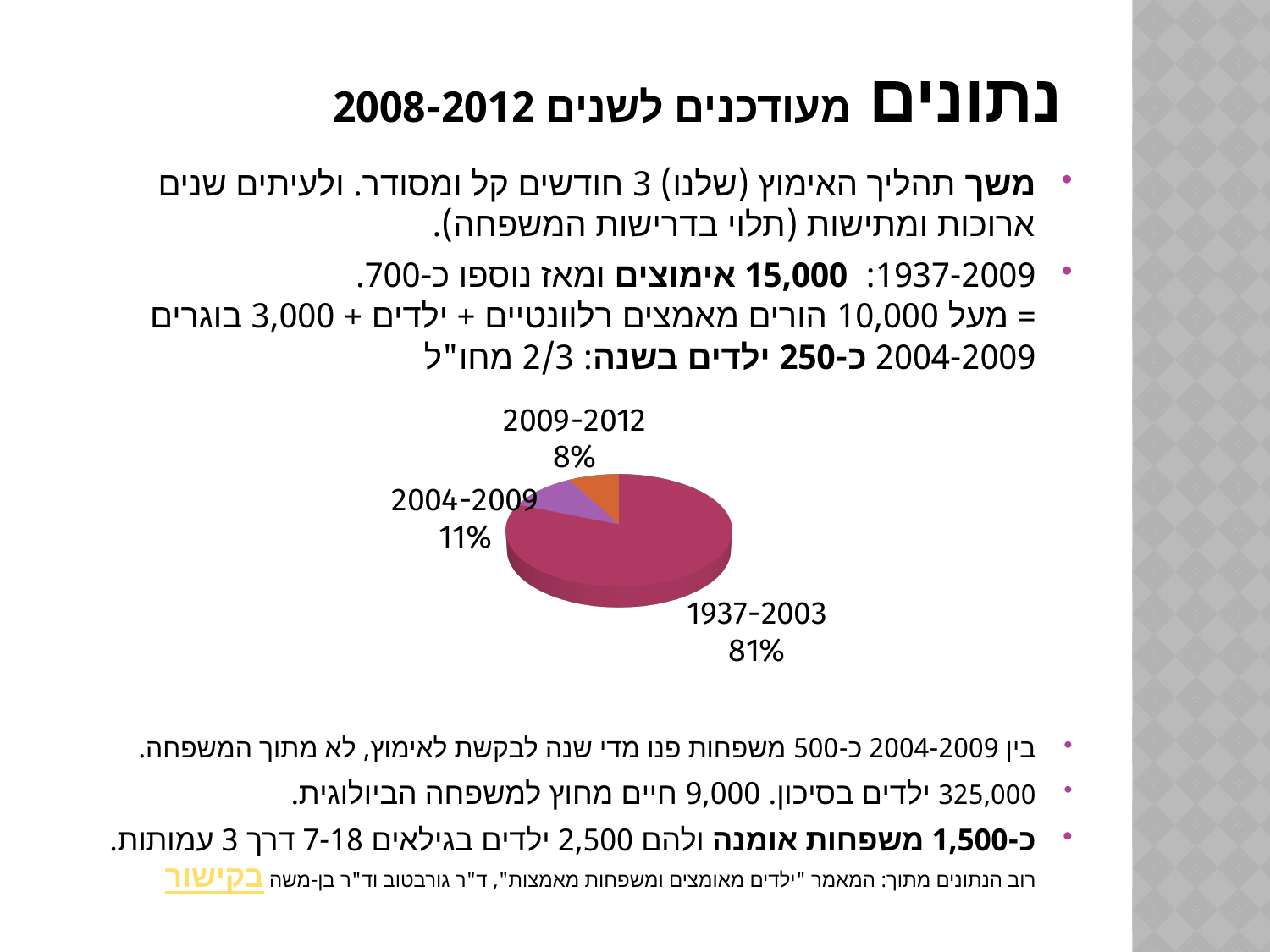

# נתונים מעודכנים לשנים 2008-2012
משך תהליך האימוץ (שלנו) 3 חודשים קל ומסודר. ולעיתים שנים ארוכות ומתישות (תלוי בדרישות המשפחה).
1937-2009:  15,000 אימוצים ומאז נוספו כ-700.
= מעל 10,000 הורים מאמצים רלוונטיים + ילדים + 3,000 בוגרים
2004-2009 כ-250 ילדים בשנה: 2/3 מחו"ל

בין 2004-2009 כ-500 משפחות פנו מדי שנה לבקשת לאימוץ, לא מתוך המשפחה.
325,000 ילדים בסיכון. 9,000 חיים מחוץ למשפחה הביולוגית.
כ-1,500 משפחות אומנה ולהם 2,500 ילדים בגילאים 7-18 דרך 3 עמותות.
רוב הנתונים מתוך: המאמר "ילדים מאומצים ומשפחות מאמצות", ד"ר גורבטוב וד"ר בן-משה בקישור

[unsupported chart]